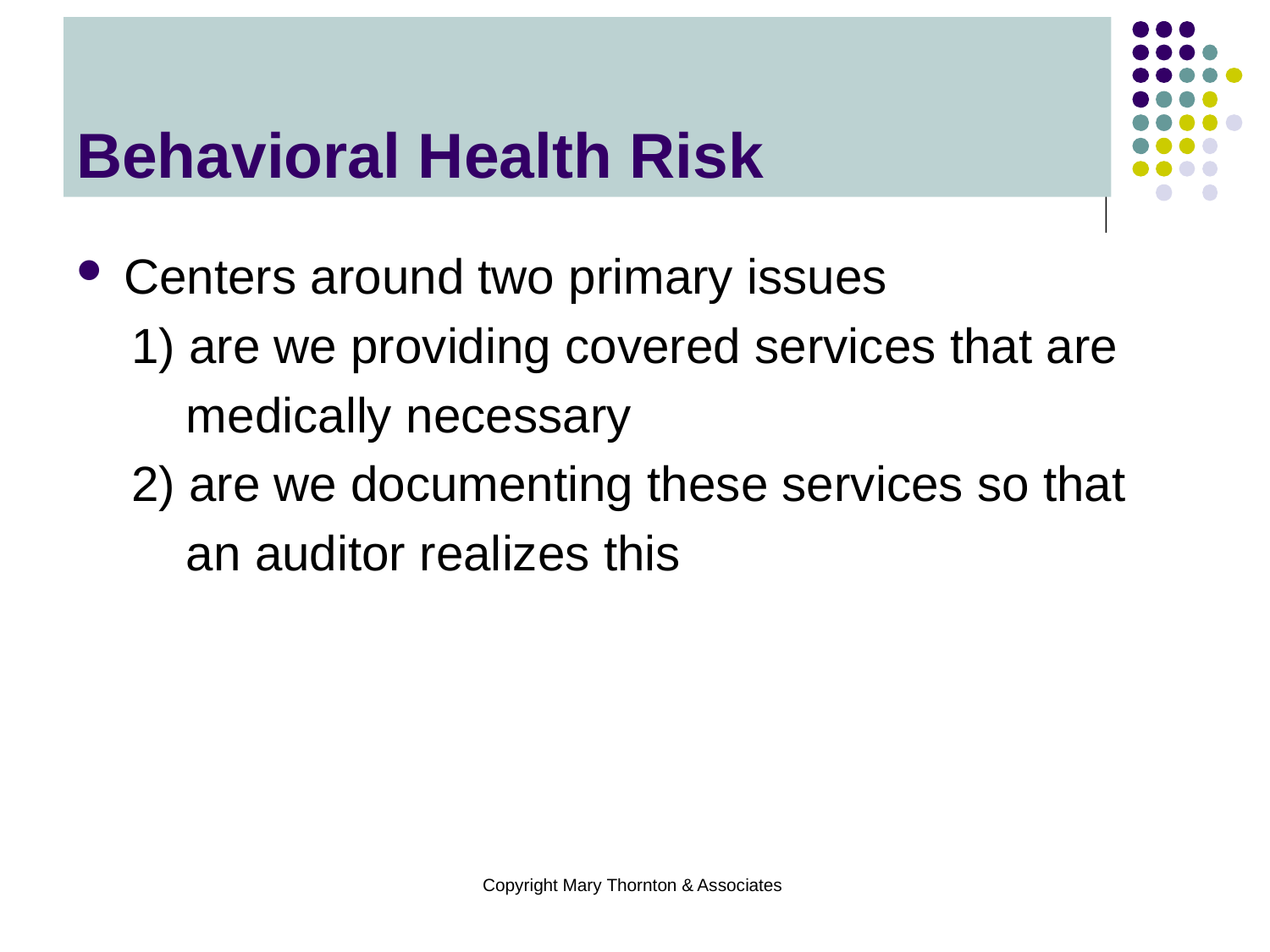

# Behavioral Health Risk
Centers around two primary issues
    1) are we providing covered services that are
        medically necessary
    2) are we documenting these services so that
        an auditor realizes this

Copyright Mary Thornton & Associates